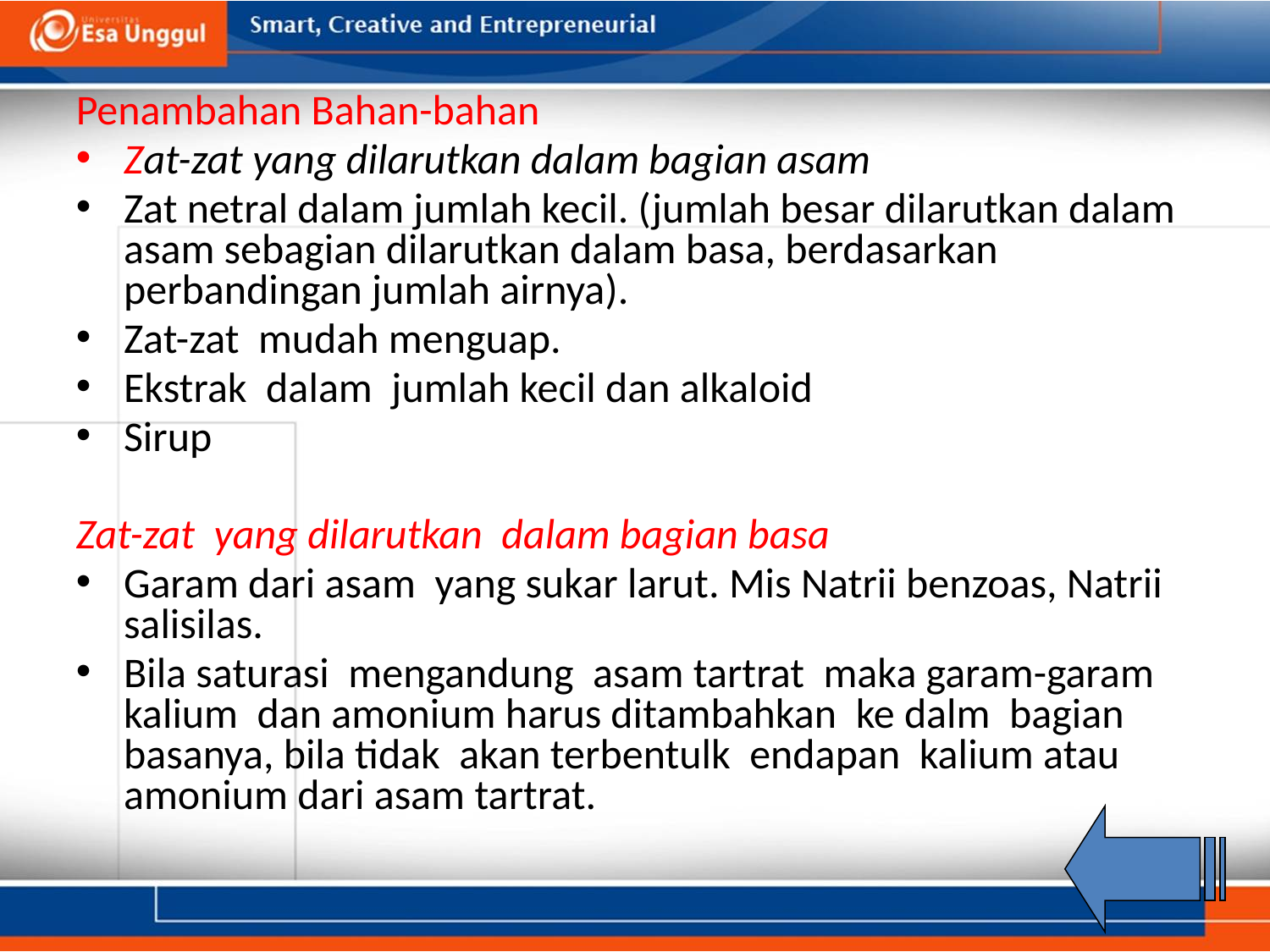

Penambahan Bahan-bahan
Zat-zat yang dilarutkan dalam bagian asam
Zat netral dalam jumlah kecil. (jumlah besar dilarutkan dalam  asam sebagian dilarutkan dalam basa, berdasarkan  perbandingan jumlah airnya).
Zat-zat  mudah menguap.
Ekstrak  dalam  jumlah kecil dan alkaloid
Sirup

Zat-zat  yang dilarutkan  dalam bagian basa
Garam dari asam  yang sukar larut. Mis Natrii benzoas, Natrii salisilas.
Bila saturasi  mengandung  asam tartrat  maka garam-garam kalium  dan amonium harus ditambahkan  ke dalm  bagian basanya, bila tidak  akan terbentulk  endapan  kalium atau amonium dari asam tartrat.